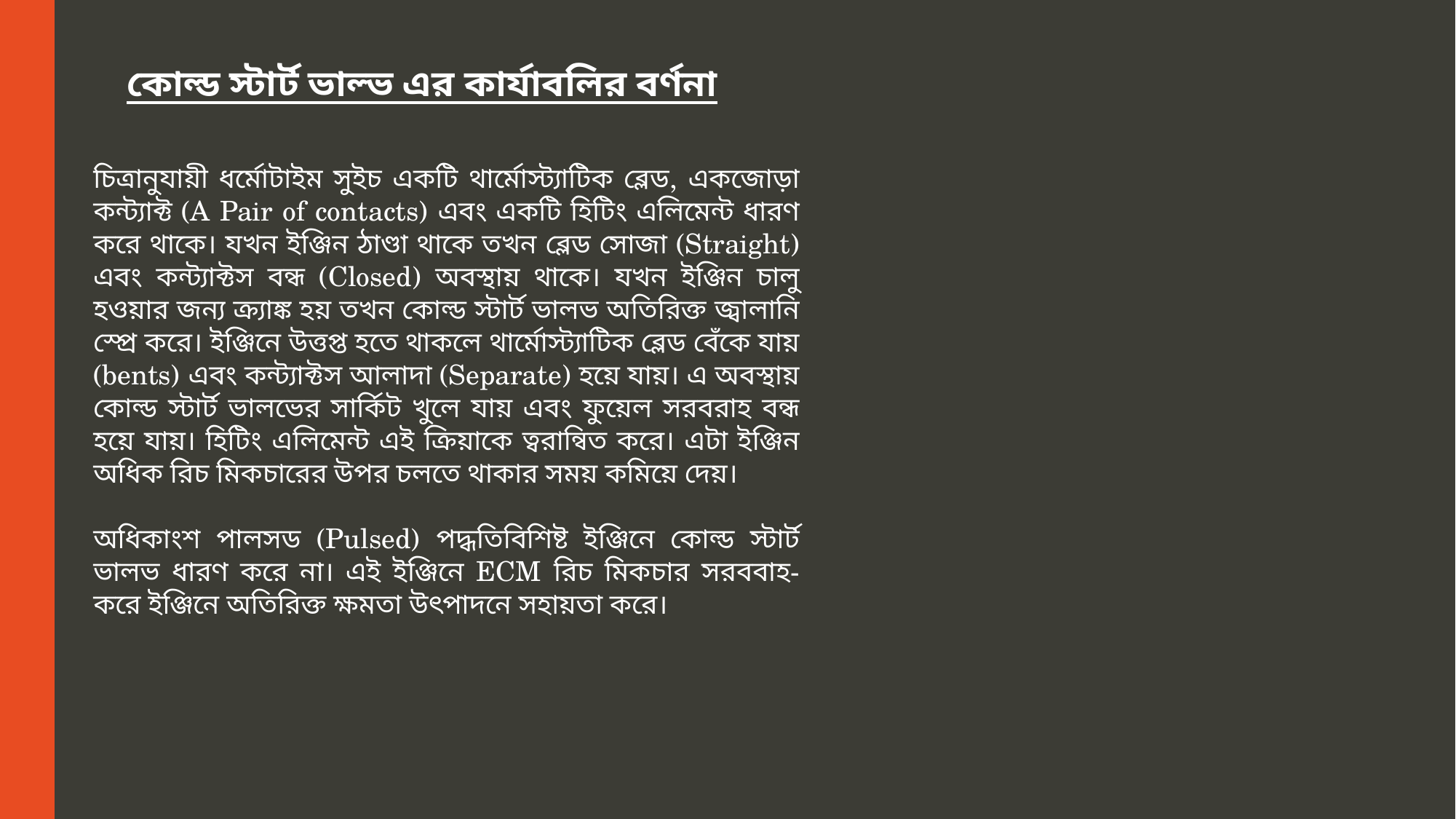

কোল্ড স্টার্ট ভাল্ভ এর কার্যাবলির বর্ণনা
চিত্রানুযায়ী ধর্মোটাইম সুইচ একটি থার্মোস্ট্যাটিক ব্লেড, একজোড়া কন্ট্যাক্ট (A Pair of contacts) এবং একটি হিটিং এলিমেন্ট ধারণ করে থাকে। যখন ইঞ্জিন ঠাণ্ডা থাকে তখন ব্লেড সোজা (Straight) এবং কন্ট্যাক্টস বন্ধ (Closed) অবস্থায় থাকে। যখন ইঞ্জিন চালু হওয়ার জন্য ক্র্যাঙ্ক হয় তখন কোল্ড স্টার্ট ভালভ অতিরিক্ত জ্বালানি স্প্রে করে। ইঞ্জিনে উত্তপ্ত হতে থাকলে থার্মোস্ট্যাটিক ব্লেড বেঁকে যায় (bents) এবং কন্ট্যাক্টস আলাদা (Separate) হয়ে যায়। এ অবস্থায় কোল্ড স্টার্ট ভালভের সার্কিট খুলে যায় এবং ফুয়েল সরবরাহ বন্ধ হয়ে যায়। হিটিং এলিমেন্ট এই ক্রিয়াকে ত্বরান্বিত করে। এটা ইঞ্জিন অধিক রিচ মিকচারের উপর চলতে থাকার সময় কমিয়ে দেয়।

অধিকাংশ পালসড (Pulsed) পদ্ধতিবিশিষ্ট ইঞ্জিনে কোল্ড স্টার্ট ভালভ ধারণ করে না। এই ইঞ্জিনে ECM রিচ মিকচার সরববাহ-করে ইঞ্জিনে অতিরিক্ত ক্ষমতা উৎপাদনে সহায়তা করে।